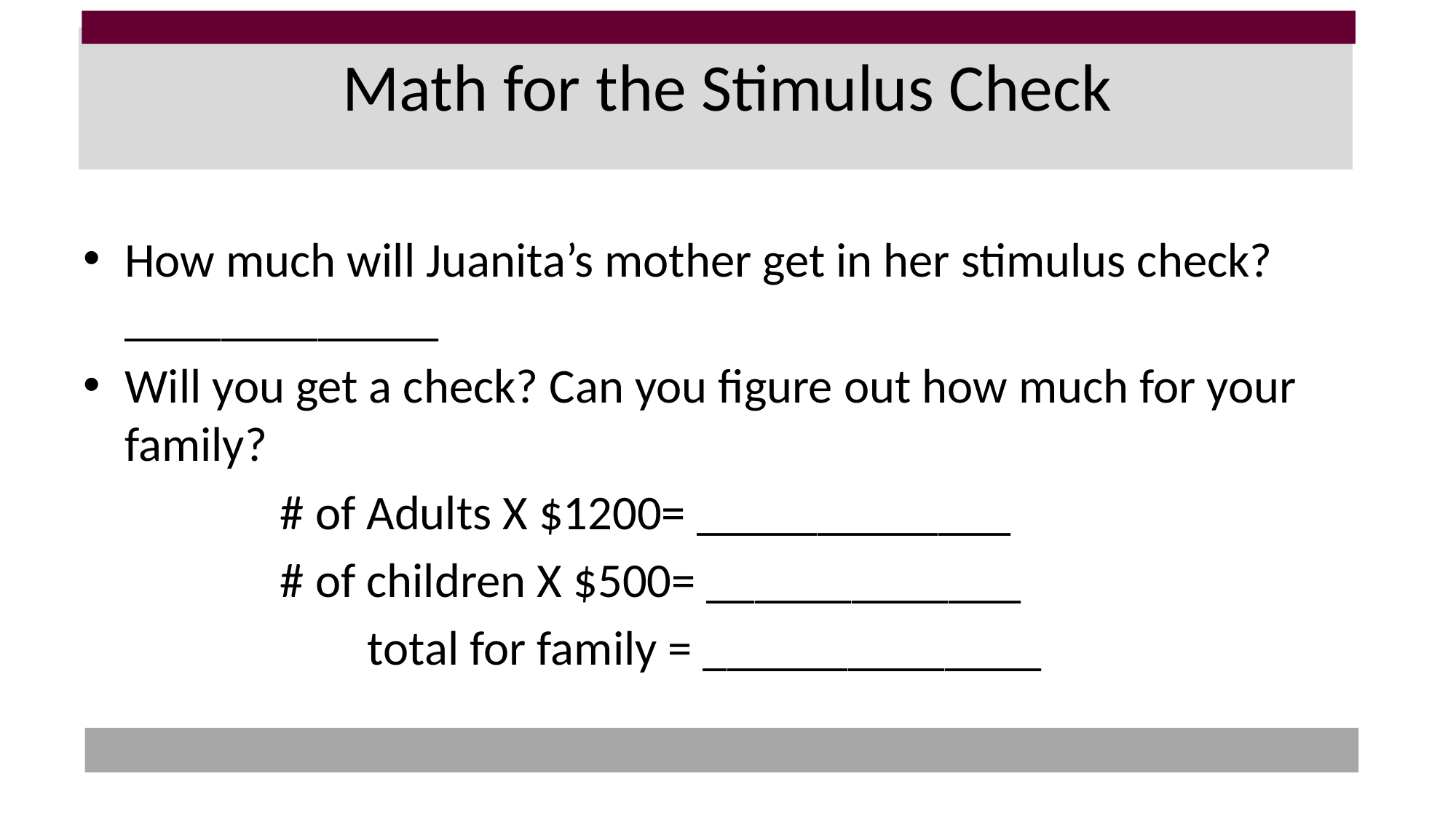

# Math for the Stimulus Check

How much will Juanita’s mother get in her stimulus check? _____________
Will you get a check? Can you figure out how much for your family?
                  # of Adults X $1200= _____________
                  # of children X $500= _____________
                          total for family = ______________